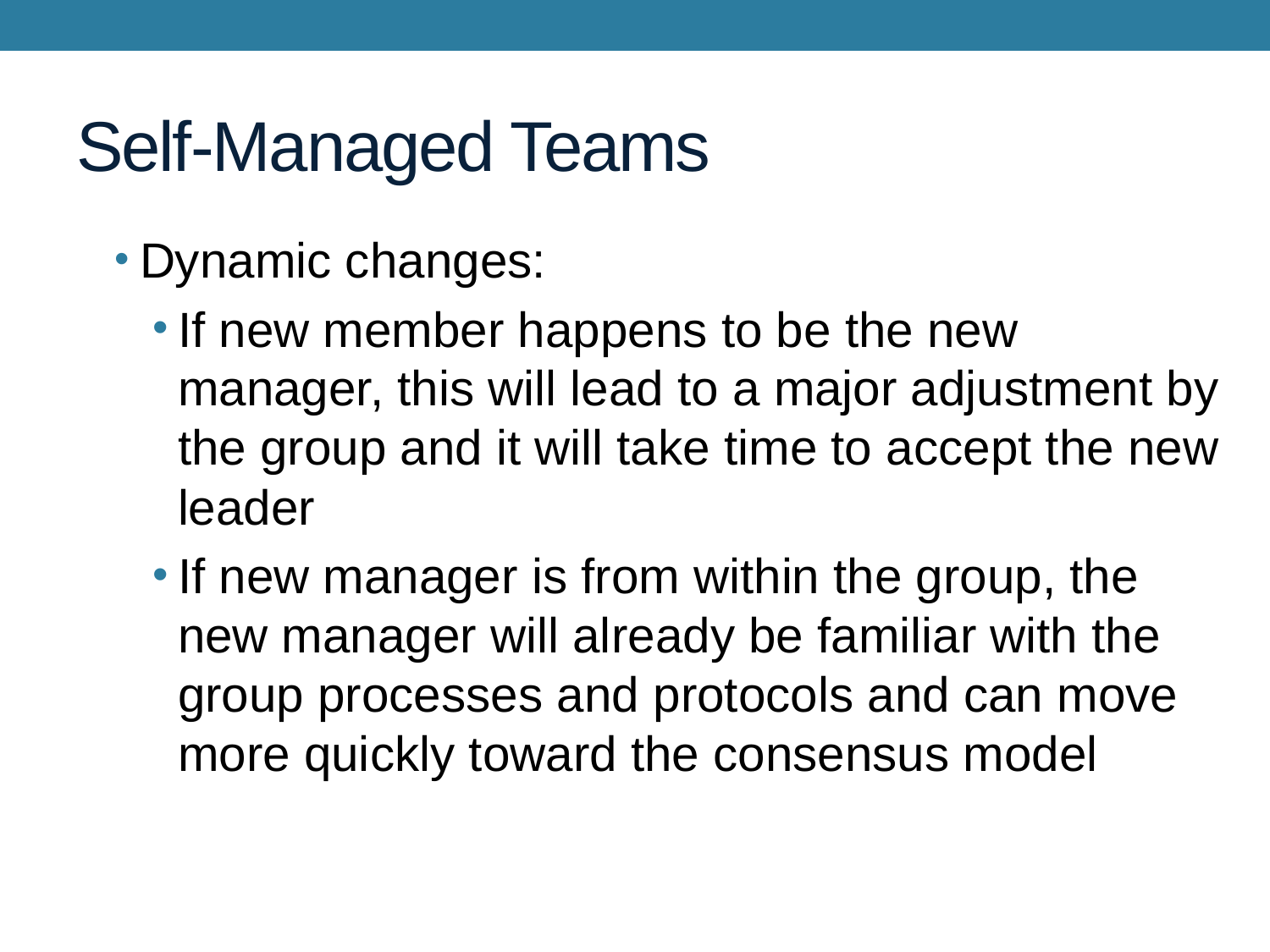

# Self-Managed Teams
Dynamic changes:
If new member happens to be the new manager, this will lead to a major adjustment by the group and it will take time to accept the new leader
If new manager is from within the group, the new manager will already be familiar with the group processes and protocols and can move more quickly toward the consensus model